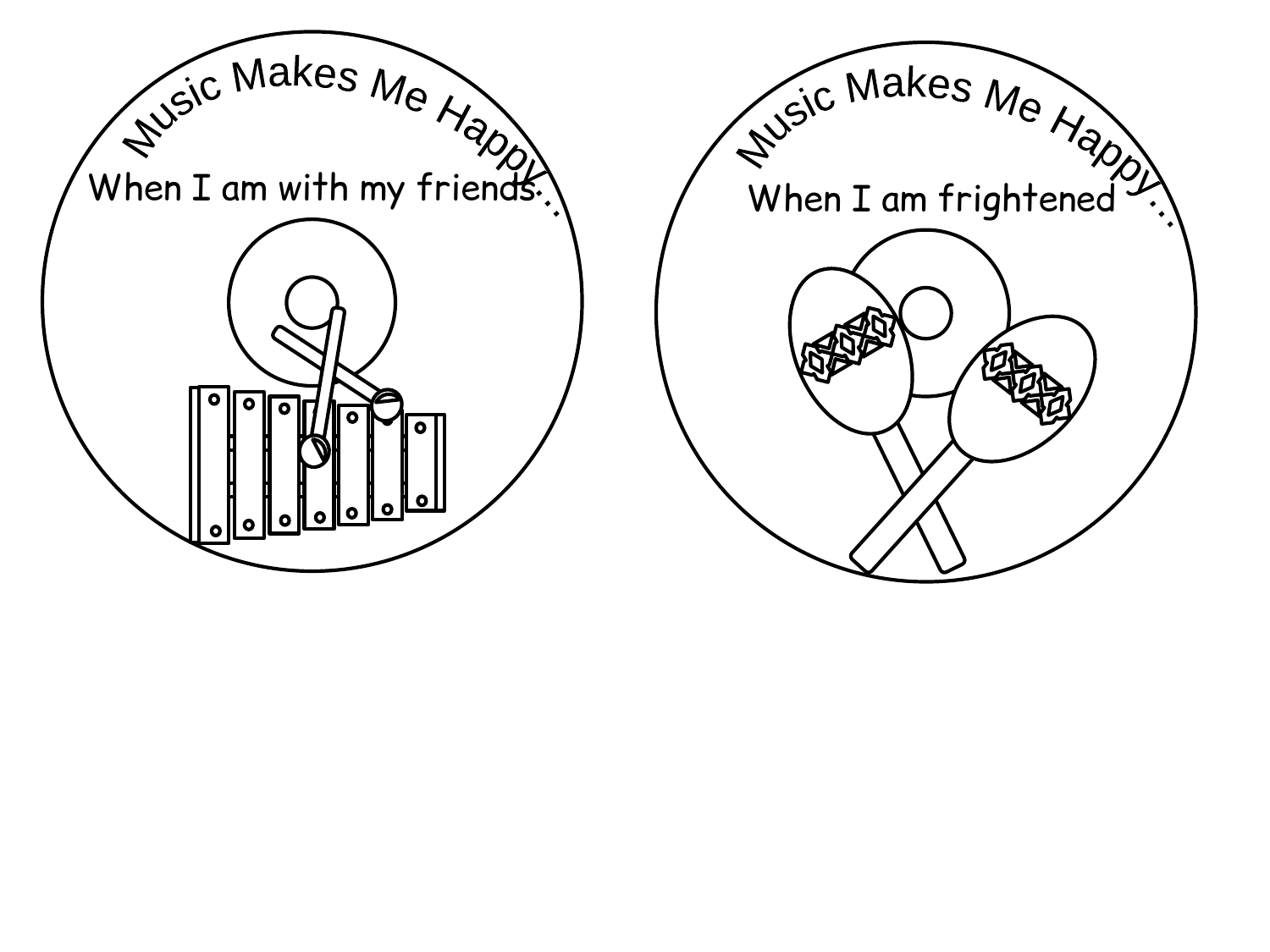

Music Makes Me Happy…

Music Makes Me Happy…
When I am with my friends
When I am frightened